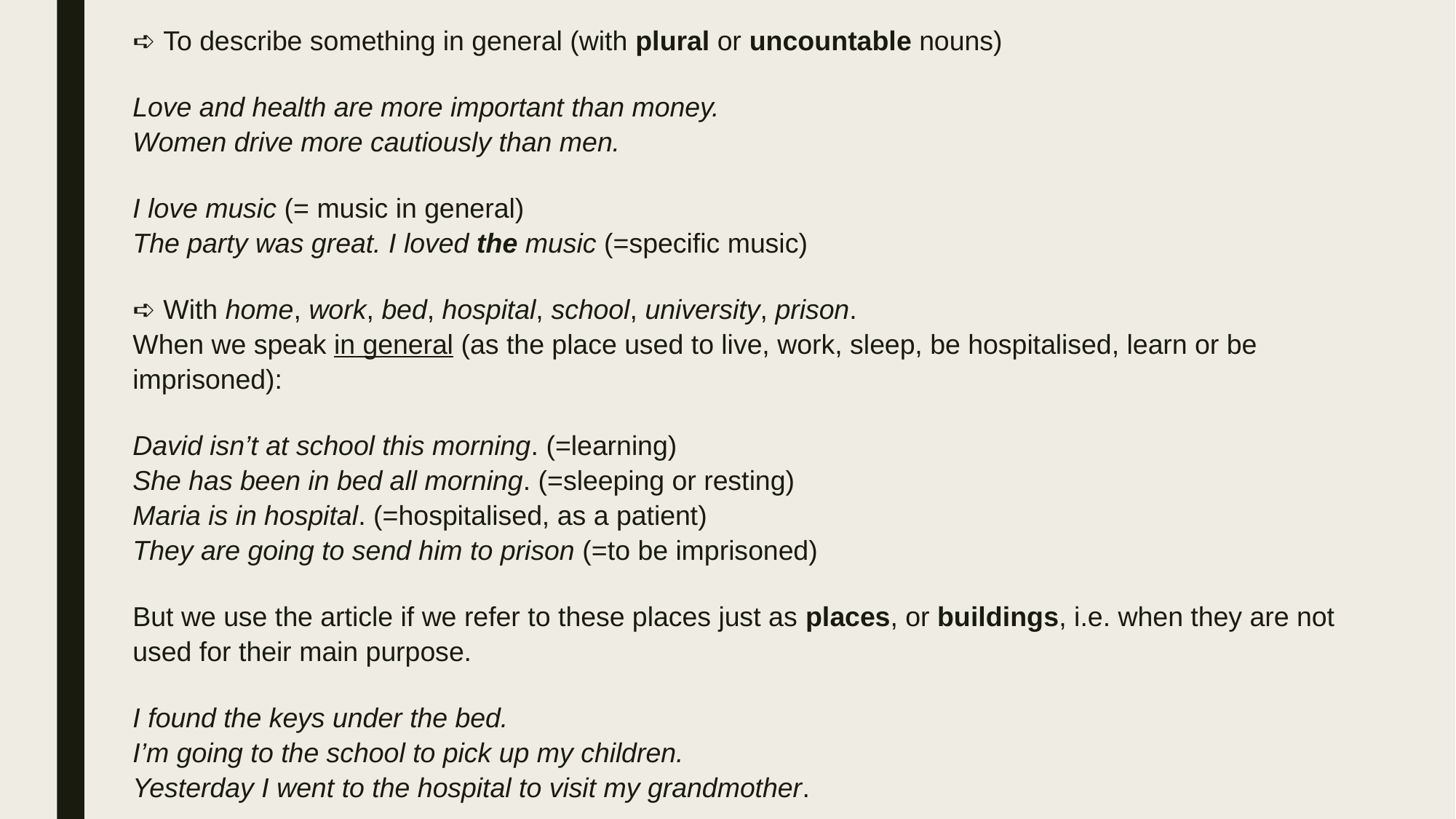

# ➪ To describe something in general (with plural or uncountable nouns)   Love and health are more important than money. Women drive more cautiously than men. I love music (= music in general) The party was great. I loved the music (=specific music) ➪ With home, work, bed, hospital, school, university, prison. When we speak in general (as the place used to live, work, sleep, be hospitalised, learn or be imprisoned): David isn’t at school this morning. (=learning) She has been in bed all morning. (=sleeping or resting) Maria is in hospital. (=hospitalised, as a patient) They are going to send him to prison (=to be imprisoned) But we use the article if we refer to these places just as places, or buildings, i.e. when they are not used for their main purpose. I found the keys under the bed. I’m going to the school to pick up my children. Yesterday I went to the hospital to visit my grandmother.